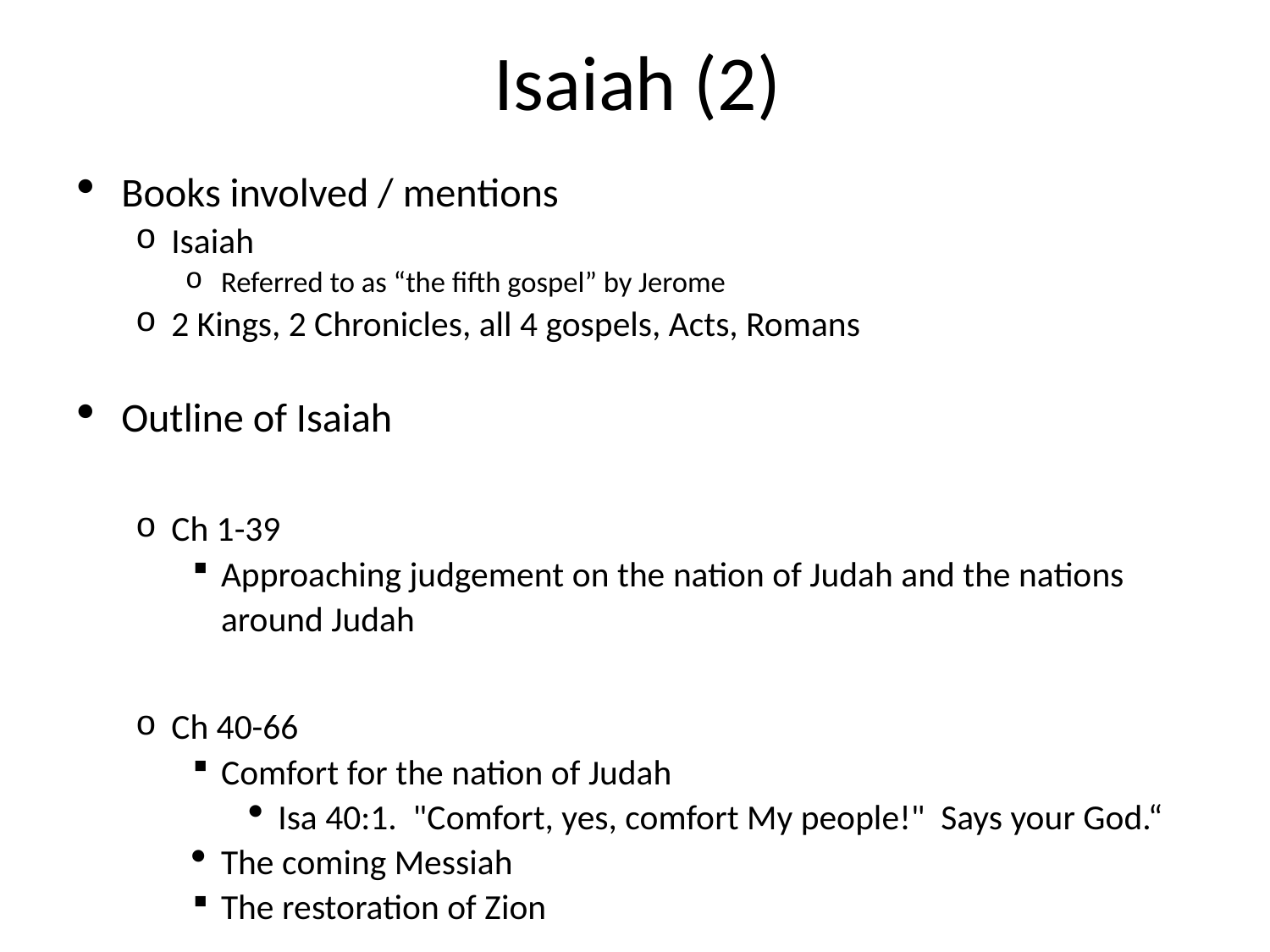

# Isaiah (2)
Books involved / mentions
Isaiah
Referred to as “the fifth gospel” by Jerome
2 Kings, 2 Chronicles, all 4 gospels, Acts, Romans

Outline of Isaiah

Ch 1-39
Approaching judgement on the nation of Judah and the nations around Judah

Ch 40-66
Comfort for the nation of Judah
Isa 40:1.  "Comfort, yes, comfort My people!"  Says your God.“
The coming Messiah
The restoration of Zion